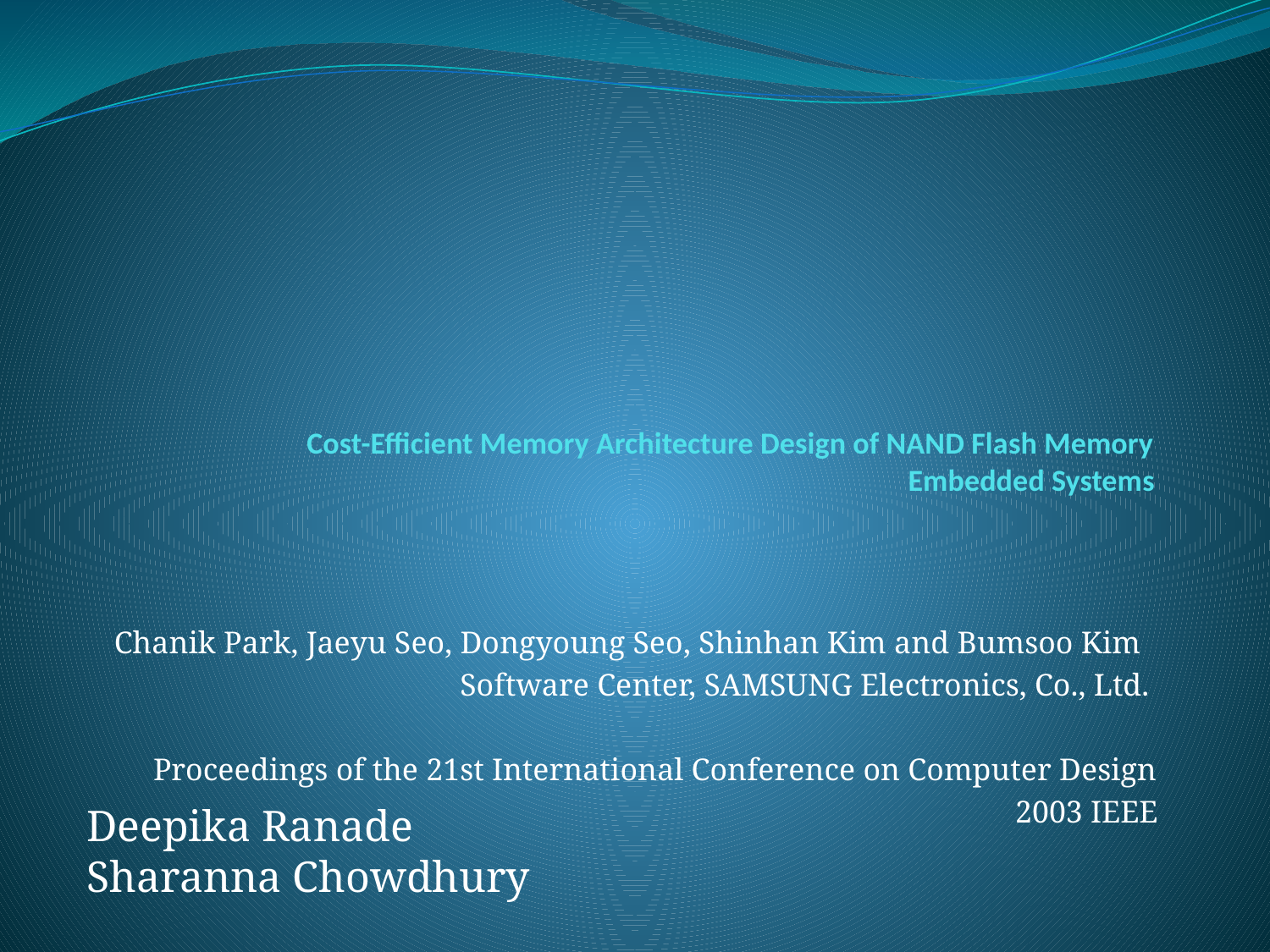

# Cost-Efficient Memory Architecture Design of NAND Flash Memory Embedded Systems

Chanik Park, Jaeyu Seo, Dongyoung Seo, Shinhan Kim and Bumsoo Kim
Software Center, SAMSUNG Electronics, Co., Ltd.

Proceedings of the 21st International Conference on Computer Design
2003 IEEE
Deepika Ranade
Sharanna Chowdhury